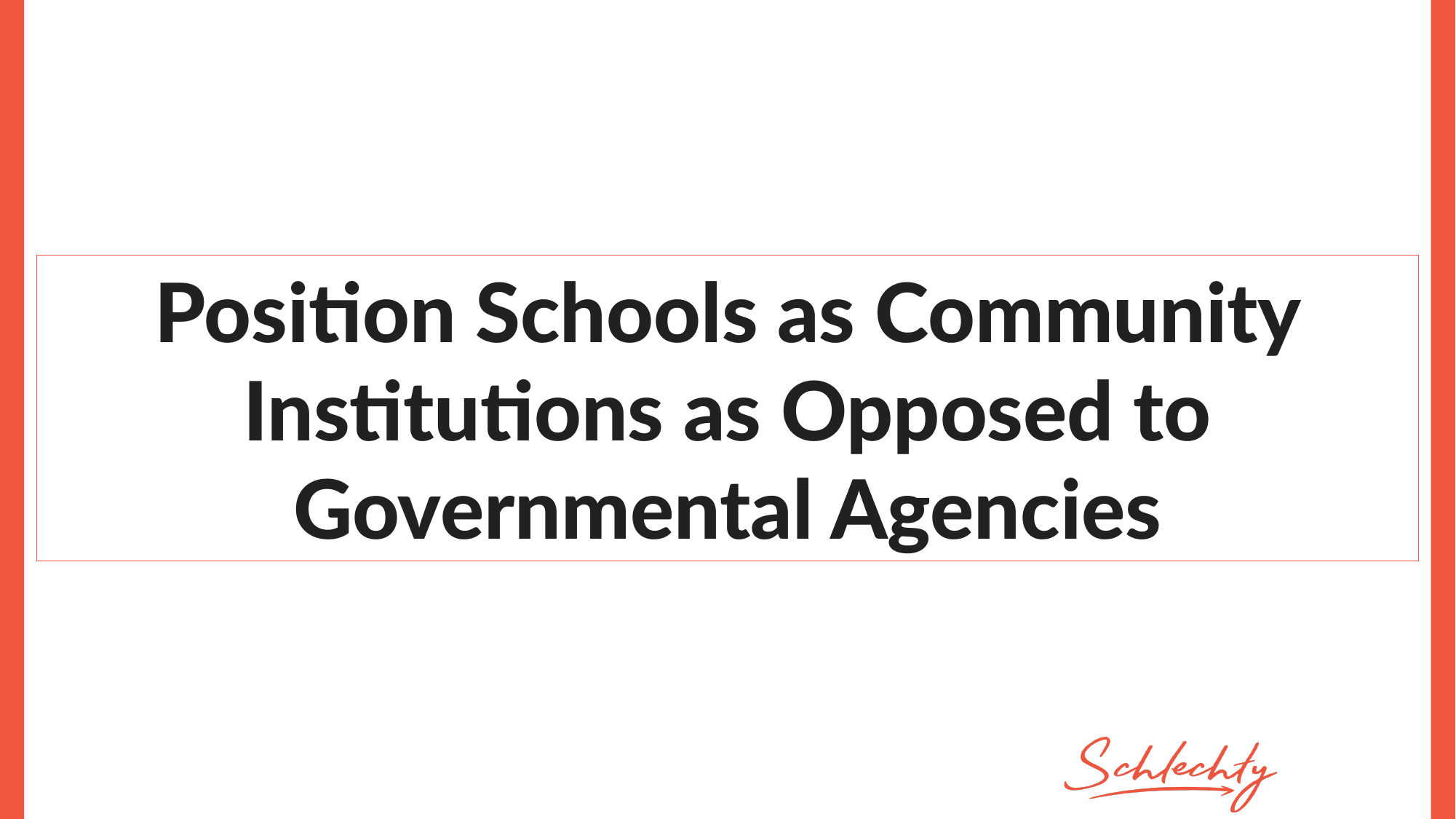

Position Schools as Community Institutions as Opposed to Governmental Agencies